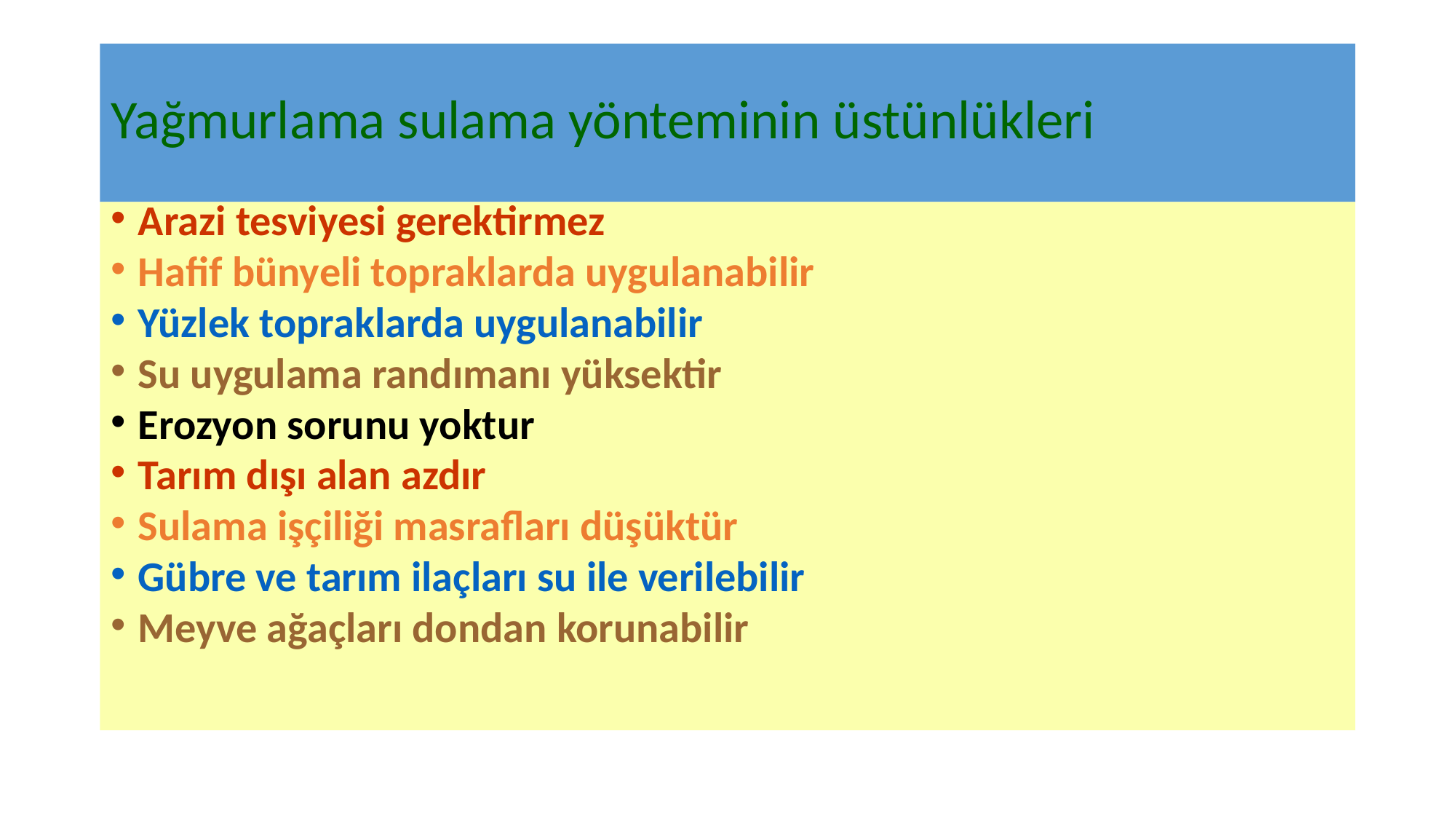

# Yağmurlama sulama yönteminin üstünlükleri
Arazi tesviyesi gerektirmez
Hafif bünyeli topraklarda uygulanabilir
Yüzlek topraklarda uygulanabilir
Su uygulama randımanı yüksektir
Erozyon sorunu yoktur
Tarım dışı alan azdır
Sulama işçiliği masrafları düşüktür
Gübre ve tarım ilaçları su ile verilebilir
Meyve ağaçları dondan korunabilir